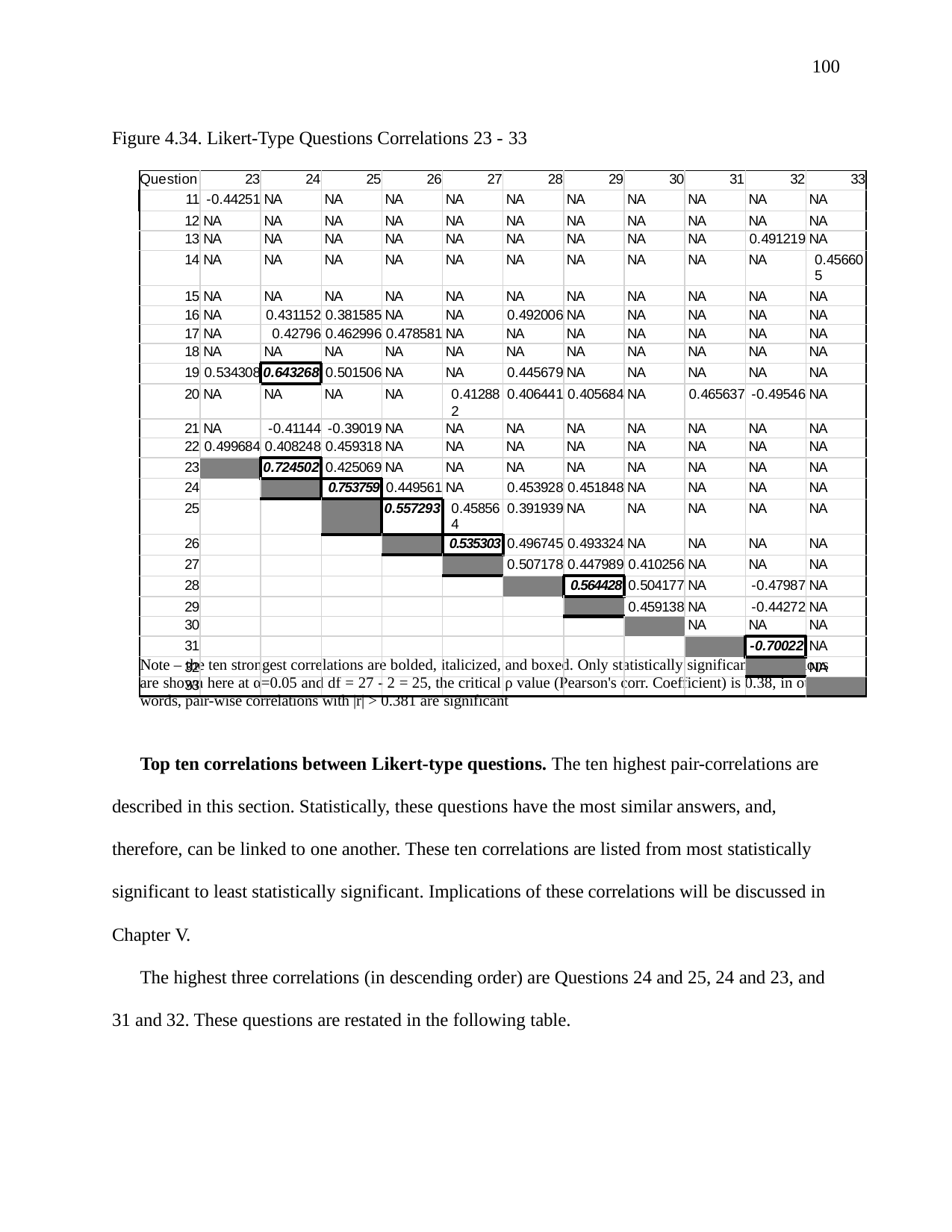

100
Figure 4.34. Likert-Type Questions Correlations 23 - 33
| Question | 23 | 24 | 25 | 26 | 27 | 28 | 29 | 30 | 31 | 32 | 33 |
| --- | --- | --- | --- | --- | --- | --- | --- | --- | --- | --- | --- |
| 11 | -0.44251 | NA | NA | NA | NA | NA | NA | NA | NA | NA | NA |
| 12 | NA | NA | NA | NA | NA | NA | NA | NA | NA | NA | NA |
| 13 | NA | NA | NA | NA | NA | NA | NA | NA | NA | 0.491219 | NA |
| 14 | NA | NA | NA | NA | NA | NA | NA | NA | NA | NA | 0.456605 |
| 15 | NA | NA | NA | NA | NA | NA | NA | NA | NA | NA | NA |
| 16 | NA | 0.431152 | 0.381585 | NA | NA | 0.492006 | NA | NA | NA | NA | NA |
| 17 | NA | 0.42796 | 0.462996 | 0.478581 | NA | NA | NA | NA | NA | NA | NA |
| 18 | NA | NA | NA | NA | NA | NA | NA | NA | NA | NA | NA |
| 19 | 0.534308 | 0.643268 | 0.501506 | NA | NA | 0.445679 | NA | NA | NA | NA | NA |
| 20 | NA | NA | NA | NA | 0.412882 | 0.406441 | 0.405684 | NA | 0.465637 | -0.49546 | NA |
| 21 | NA | -0.41144 | -0.39019 | NA | NA | NA | NA | NA | NA | NA | NA |
| 22 | 0.499684 | 0.408248 | 0.459318 | NA | NA | NA | NA | NA | NA | NA | NA |
| 23 |  | 0.724502 | 0.425069 | NA | NA | NA | NA | NA | NA | NA | NA |
| 24 |  |  | 0.753759 | 0.449561 | NA | 0.453928 | 0.451848 | NA | NA | NA | NA |
| 25 |  |  |  | 0.557293 | 0.458564 | 0.391939 | NA | NA | NA | NA | NA |
| 26 |  |  |  |  | 0.535303 | 0.496745 | 0.493324 | NA | NA | NA | NA |
| 27 |  |  |  |  |  | 0.507178 | 0.447989 | 0.410256 | NA | NA | NA |
| 28 |  |  |  |  |  |  | 0.564428 | 0.504177 | NA | -0.47987 | NA |
| 29 |  |  |  |  |  |  |  | 0.459138 | NA | -0.44272 | NA |
| 30 |  |  |  |  |  |  |  |  | NA | NA | NA |
| 31 |  |  |  |  |  |  |  |  |  | -0.70022 | NA |
| 32 |  |  |  |  |  |  |  |  |  |  | NA |
| 33 |  |  |  |  |  |  |  |  |  |  |  |
Note – the ten strongest correlations are bolded, italicized, and boxed. Only statistically significant correlations  are shown here at α=0.05 and df = 27 - 2 = 25, the critical ρ value (Pearson's corr. Coefficient) is 0.38, in other  words, pair-wise correlations with |r| > 0.381 are significant

Top ten correlations between Likert-type questions. The ten highest pair-correlations are  described in this section. Statistically, these questions have the most similar answers, and,  therefore, can be linked to one another. These ten correlations are listed from most statistically  significant to least statistically significant. Implications of these correlations will be discussed in  Chapter V.
The highest three correlations (in descending order) are Questions 24 and 25, 24 and 23, and  31 and 32. These questions are restated in the following table.